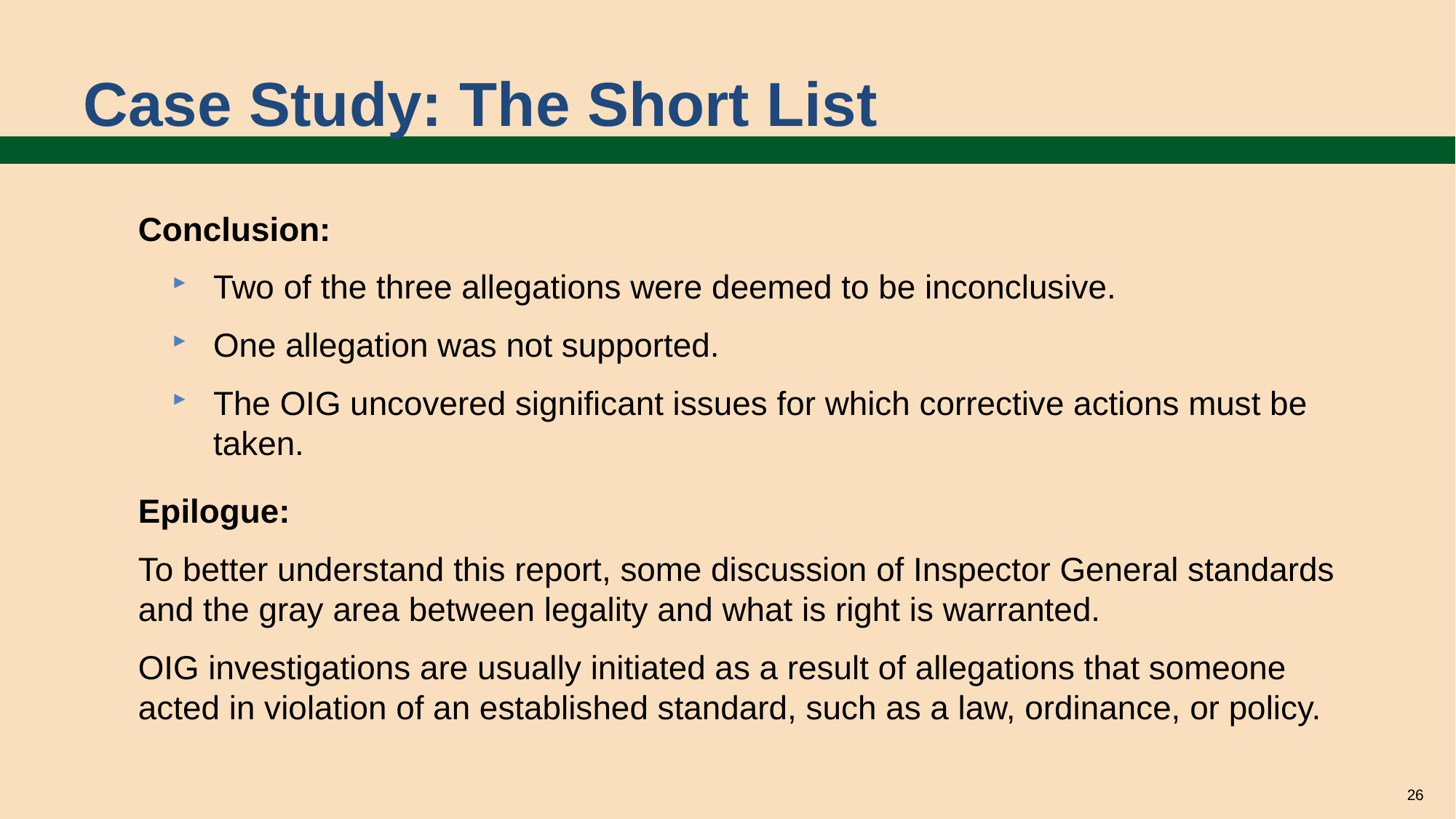

# Case Study: The Short List
Conclusion:
Two of the three allegations were deemed to be inconclusive.
One allegation was not supported.
The OIG uncovered significant issues for which corrective actions must be taken.
Epilogue:
To better understand this report, some discussion of Inspector General standards and the gray area between legality and what is right is warranted.
OIG investigations are usually initiated as a result of allegations that someone acted in violation of an established standard, such as a law, ordinance, or policy.

26